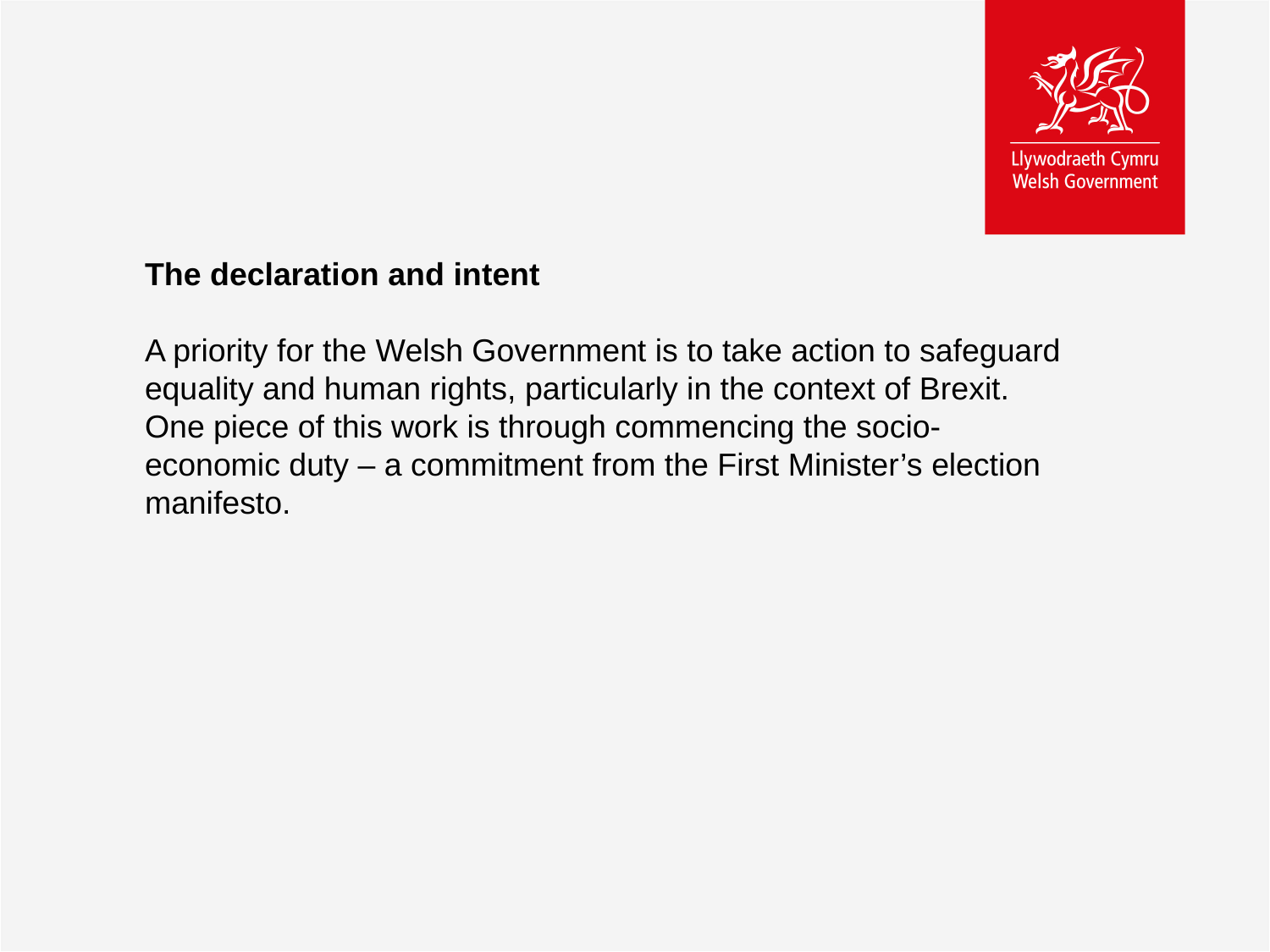

The declaration and intent

A priority for the Welsh Government is to take action to safeguard equality and human rights, particularly in the context of Brexit. One piece of this work is through commencing the socio-economic duty – a commitment from the First Minister’s election manifesto.